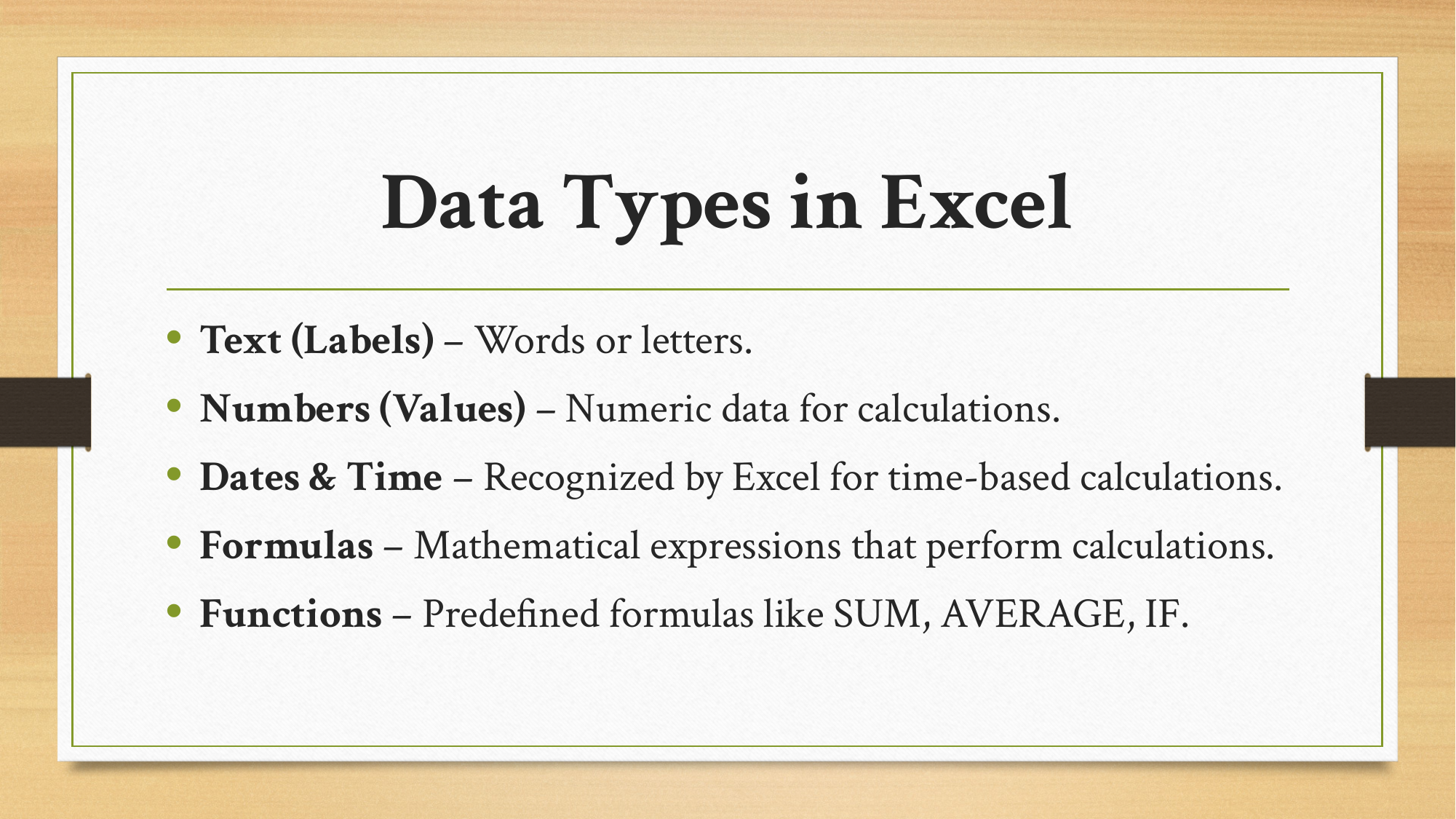

# Data Types in Excel
Text (Labels) – Words or letters.
Numbers (Values) – Numeric data for calculations.
Dates & Time – Recognized by Excel for time-based calculations.
Formulas – Mathematical expressions that perform calculations.
Functions – Predefined formulas like SUM, AVERAGE, IF.